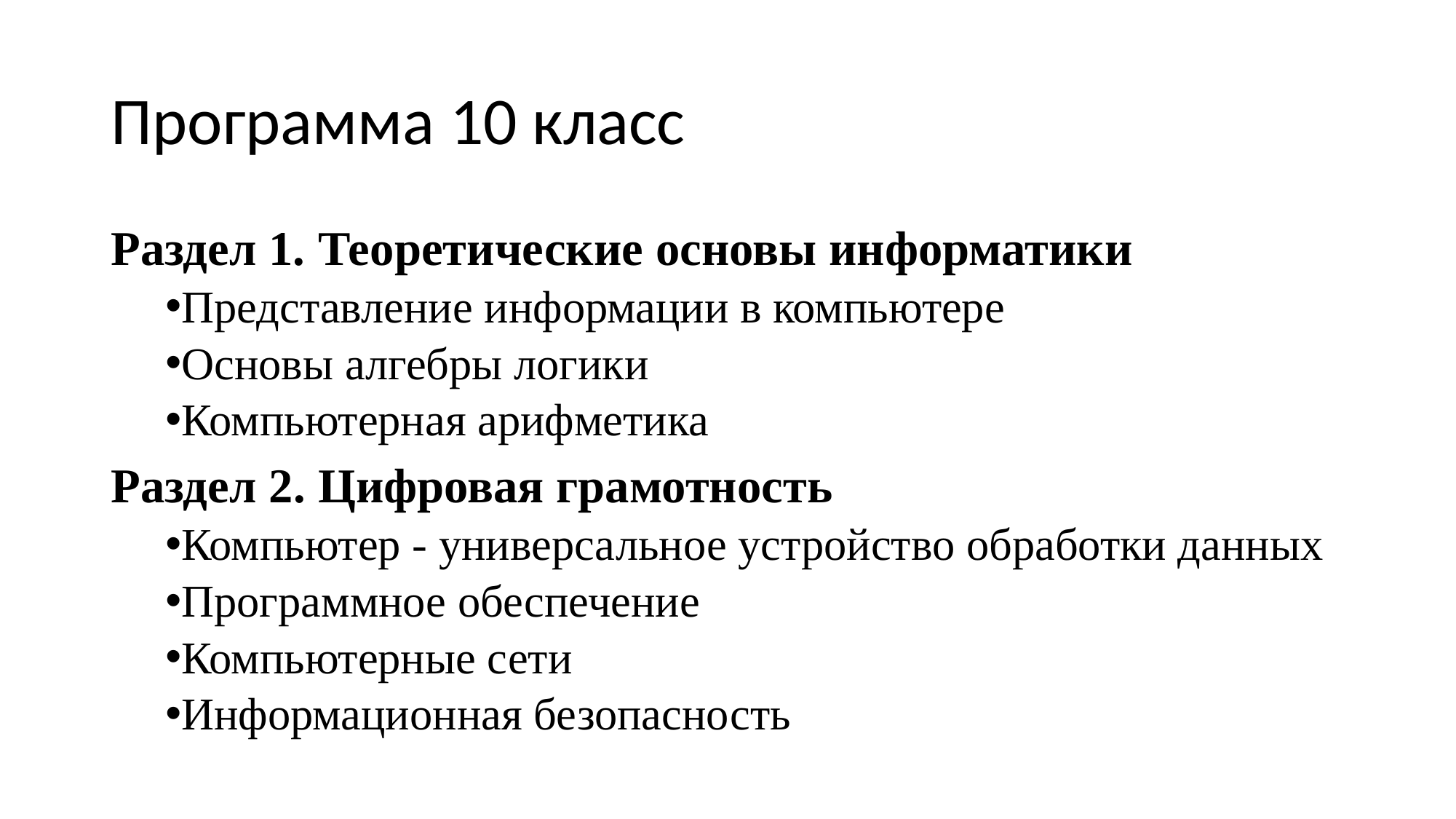

# Программа 10 класс
Раздел 1. Теоретические основы информатики
Представление информации в компьютере
Основы алгебры логики
Компьютерная арифметика
Раздел 2. Цифровая грамотность
Компьютер - универсальное устройство обработки данных
Программное обеспечение
Компьютерные сети
Информационная безопасность